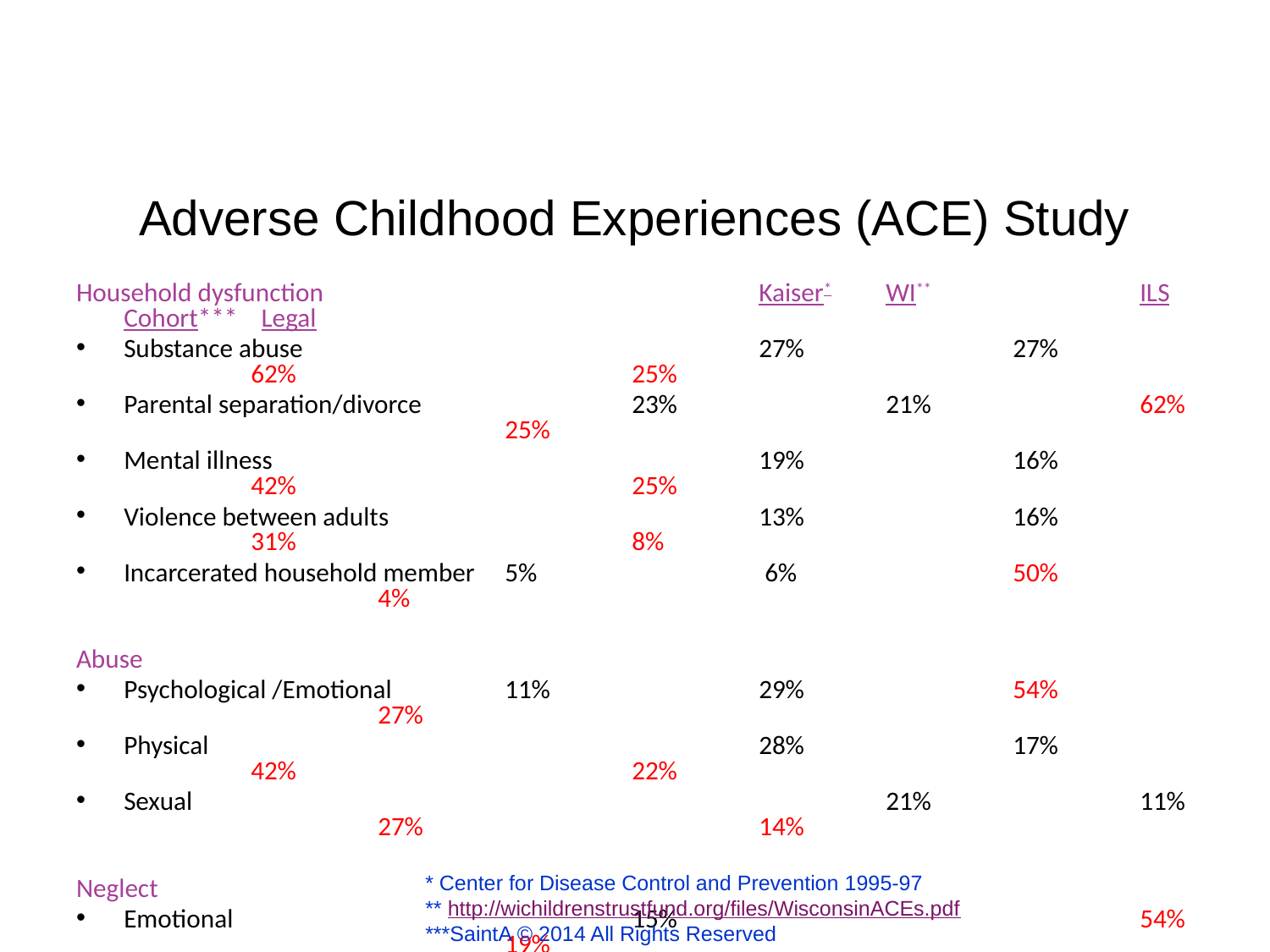

# Adverse Childhood Experiences (ACE) Study
Household dysfunction				Kaiser*	WI**		ILS Cohort***    Legal
Substance abuse				27%		27%		62%			25%
Parental separation/divorce   		23%		21%		62%			25%
Mental illness				19%		16%		42%			25%
Violence between adults			13%		16%		31%			8%
Incarcerated household member  	5%		 6%		50%			4%

Abuse
Psychological /Emotional                  	11%		29%		54%			27%
Physical					28%		17%		42%			22%
Sexual						21%		11%		27%			14%

Neglect
Emotional                                  		15%				54%			19%
Physical                                     		10%				42%			6%
* Center for Disease Control and Prevention 1995-97
** http://wichildrenstrustfund.org/files/WisconsinACEs.pdf
***SaintA © 2014 All Rights Reserved